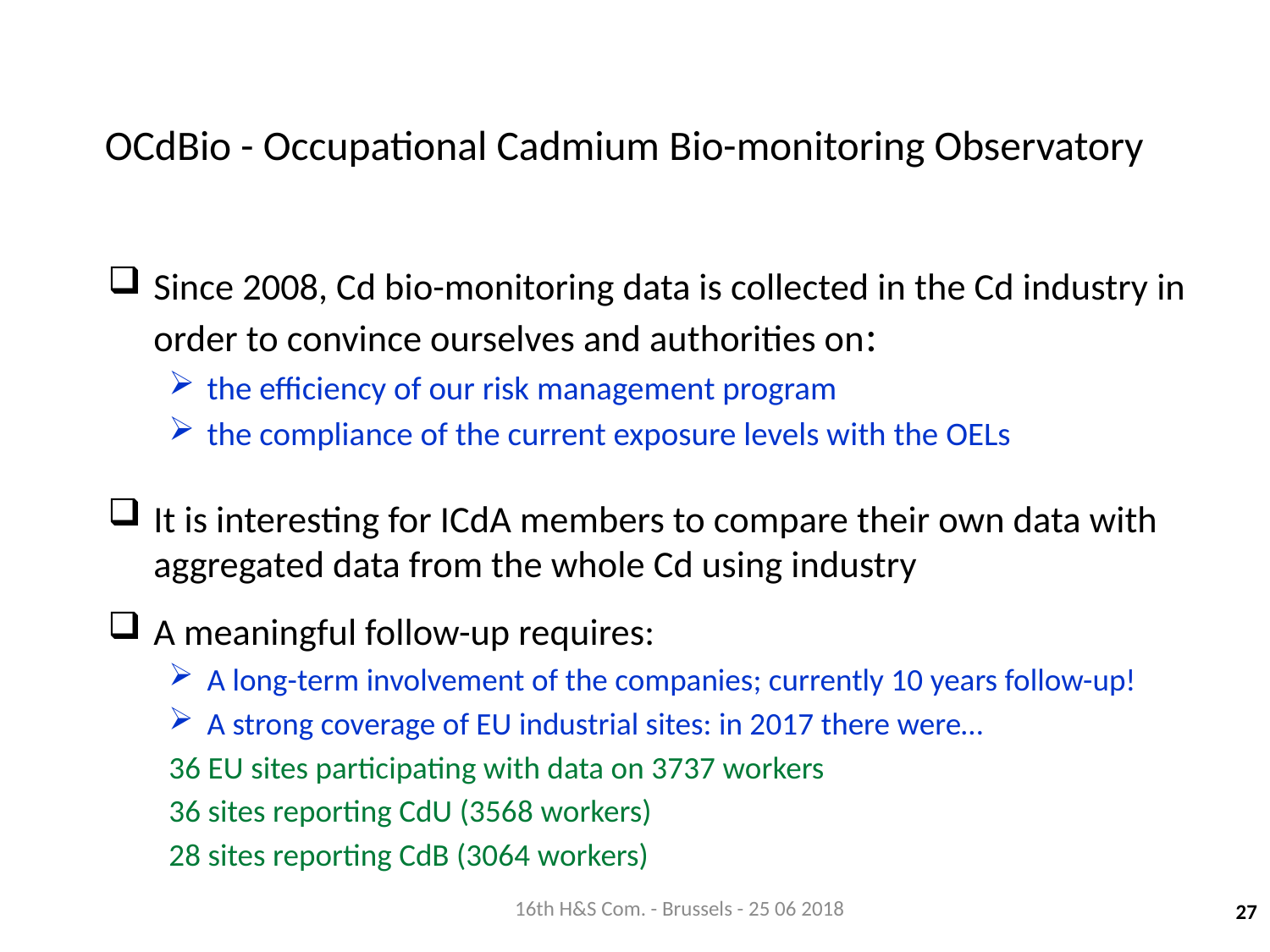

# OCdBio - Occupational Cadmium Bio-monitoring Observatory
Since 2008, Cd bio-monitoring data is collected in the Cd industry in order to convince ourselves and authorities on:
the efficiency of our risk management program
the compliance of the current exposure levels with the OELs

It is interesting for ICdA members to compare their own data with aggregated data from the whole Cd using industry

A meaningful follow-up requires:
A long-term involvement of the companies; currently 10 years follow-up!
A strong coverage of EU industrial sites: in 2017 there were…
		36 EU sites participating with data on 3737 workers
		36 sites reporting CdU (3568 workers)
		28 sites reporting CdB (3064 workers)

16th H&S Com. - Brussels - 25 06 2018
27